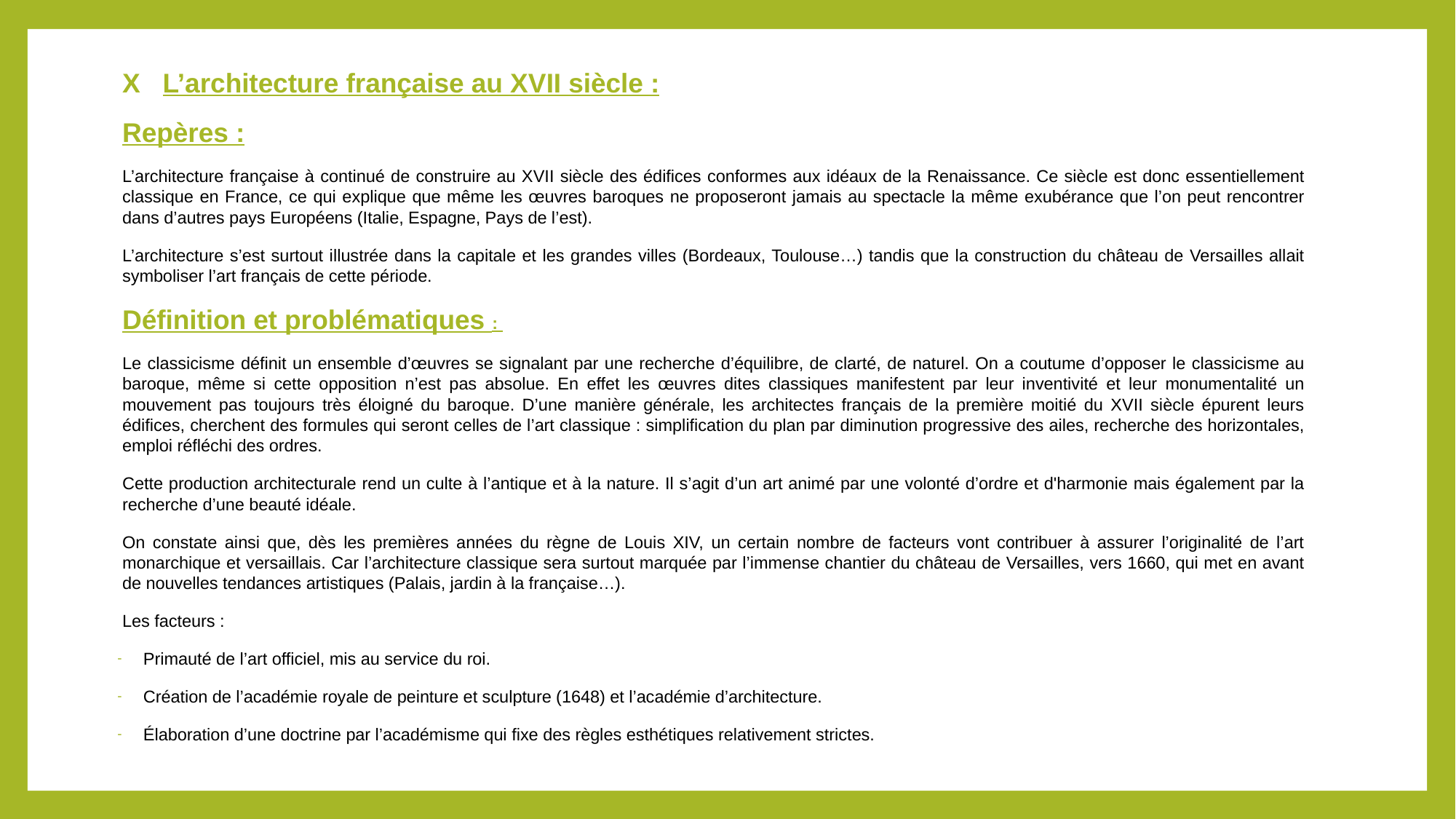

X   L’architecture française au XVII siècle :
Repères :
L’architecture française à continué de construire au XVII siècle des édifices conformes aux idéaux de la Renaissance. Ce siècle est donc essentiellement classique en France, ce qui explique que même les œuvres baroques ne proposeront jamais au spectacle la même exubérance que l’on peut rencontrer dans d’autres pays Européens (Italie, Espagne, Pays de l’est).
L’architecture s’est surtout illustrée dans la capitale et les grandes villes (Bordeaux, Toulouse…) tandis que la construction du château de Versailles allait symboliser l’art français de cette période.
Définition et problématiques :
Le classicisme définit un ensemble d’œuvres se signalant par une recherche d’équilibre, de clarté, de naturel. On a coutume d’opposer le classicisme au baroque, même si cette opposition n’est pas absolue. En effet les œuvres dites classiques manifestent par leur inventivité et leur monumentalité un mouvement pas toujours très éloigné du baroque. D’une manière générale, les architectes français de la première moitié du XVII siècle épurent leurs édifices, cherchent des formules qui seront celles de l’art classique : simplification du plan par diminution progressive des ailes, recherche des horizontales, emploi réfléchi des ordres.
Cette production architecturale rend un culte à l’antique et à la nature. Il s’agit d’un art animé par une volonté d’ordre et d'harmonie mais également par la recherche d’une beauté idéale.
On constate ainsi que, dès les premières années du règne de Louis XIV, un certain nombre de facteurs vont contribuer à assurer l’originalité de l’art monarchique et versaillais. Car l’architecture classique sera surtout marquée par l’immense chantier du château de Versailles, vers 1660, qui met en avant de nouvelles tendances artistiques (Palais, jardin à la française…).
Les facteurs :
Primauté de l’art officiel, mis au service du roi.
Création de l’académie royale de peinture et sculpture (1648) et l’académie d’architecture.
Élaboration d’une doctrine par l’académisme qui fixe des règles esthétiques relativement strictes.